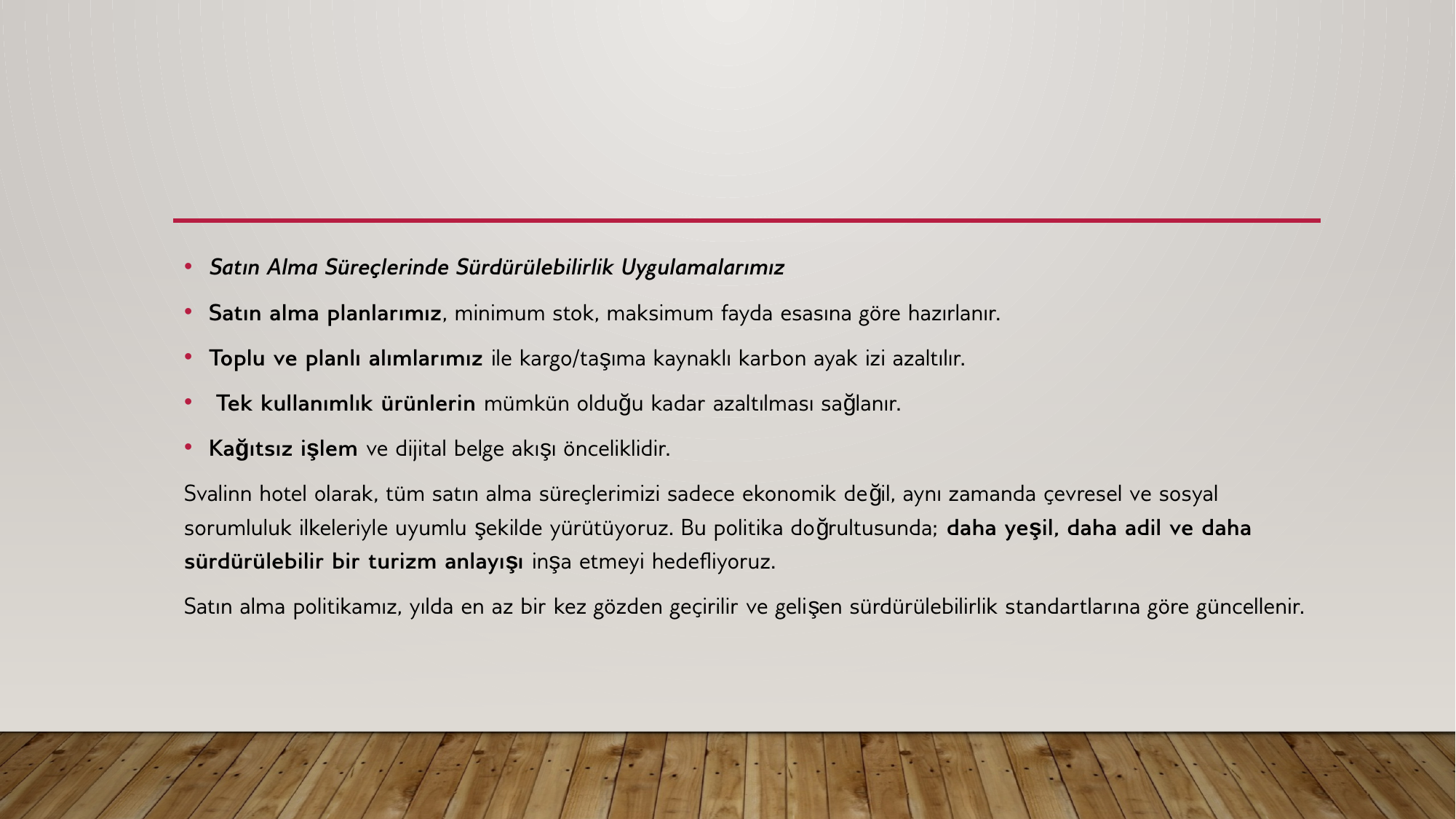

#
Satın Alma Süreçlerinde Sürdürülebilirlik Uygulamalarımız
Satın alma planlarımız, minimum stok, maksimum fayda esasına göre hazırlanır.
Toplu ve planlı alımlarımız ile kargo/taşıma kaynaklı karbon ayak izi azaltılır.
 Tek kullanımlık ürünlerin mümkün olduğu kadar azaltılması sağlanır.
Kağıtsız işlem ve dijital belge akışı önceliklidir.
Svalinn hotel olarak, tüm satın alma süreçlerimizi sadece ekonomik değil, aynı zamanda çevresel ve sosyal sorumluluk ilkeleriyle uyumlu şekilde yürütüyoruz. Bu politika doğrultusunda; daha yeşil, daha adil ve daha sürdürülebilir bir turizm anlayışı inşa etmeyi hedefliyoruz.
Satın alma politikamız, yılda en az bir kez gözden geçirilir ve gelişen sürdürülebilirlik standartlarına göre güncellenir.